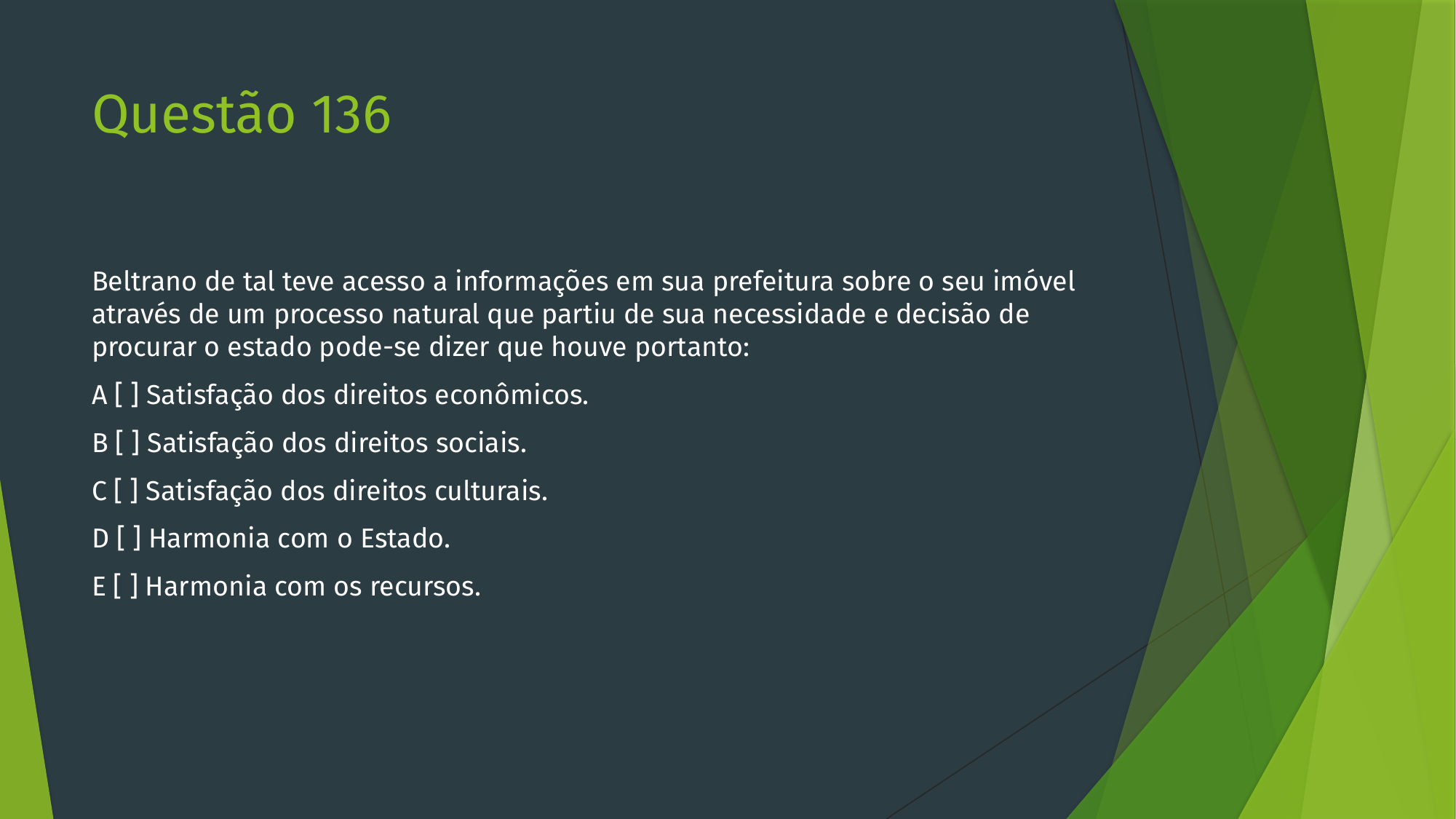

# Questão 136
Beltrano de tal teve acesso a informações em sua prefeitura sobre o seu imóvel através de um processo natural que partiu de sua necessidade e decisão de procurar o estado pode-se dizer que houve portanto:
A [ ] Satisfação dos direitos econômicos.
B [ ] Satisfação dos direitos sociais.
C [ ] Satisfação dos direitos culturais.
D [ ] Harmonia com o Estado.
E [ ] Harmonia com os recursos.